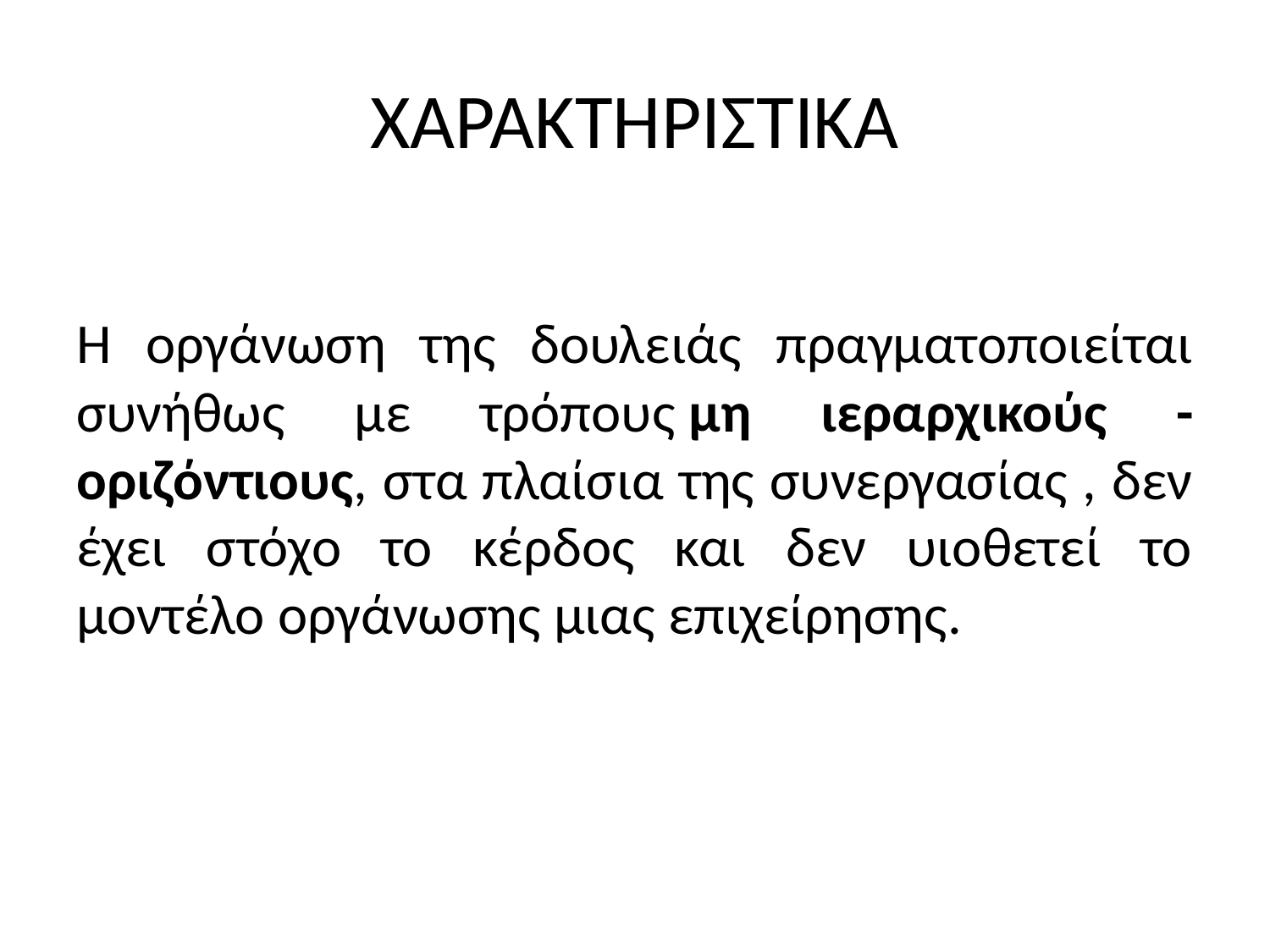

# ΧΑΡΑΚΤΗΡΙΣΤΙΚΑ

Η οργάνωση της δουλειάς πραγματοποιείται συνήθως με τρόπους μη ιεραρχικούς - οριζόντιους, στα πλαίσια της συνεργασίας , δεν έχει στόχο το κέρδος και δεν υιοθετεί το μοντέλο οργάνωσης μιας επιχείρησης.